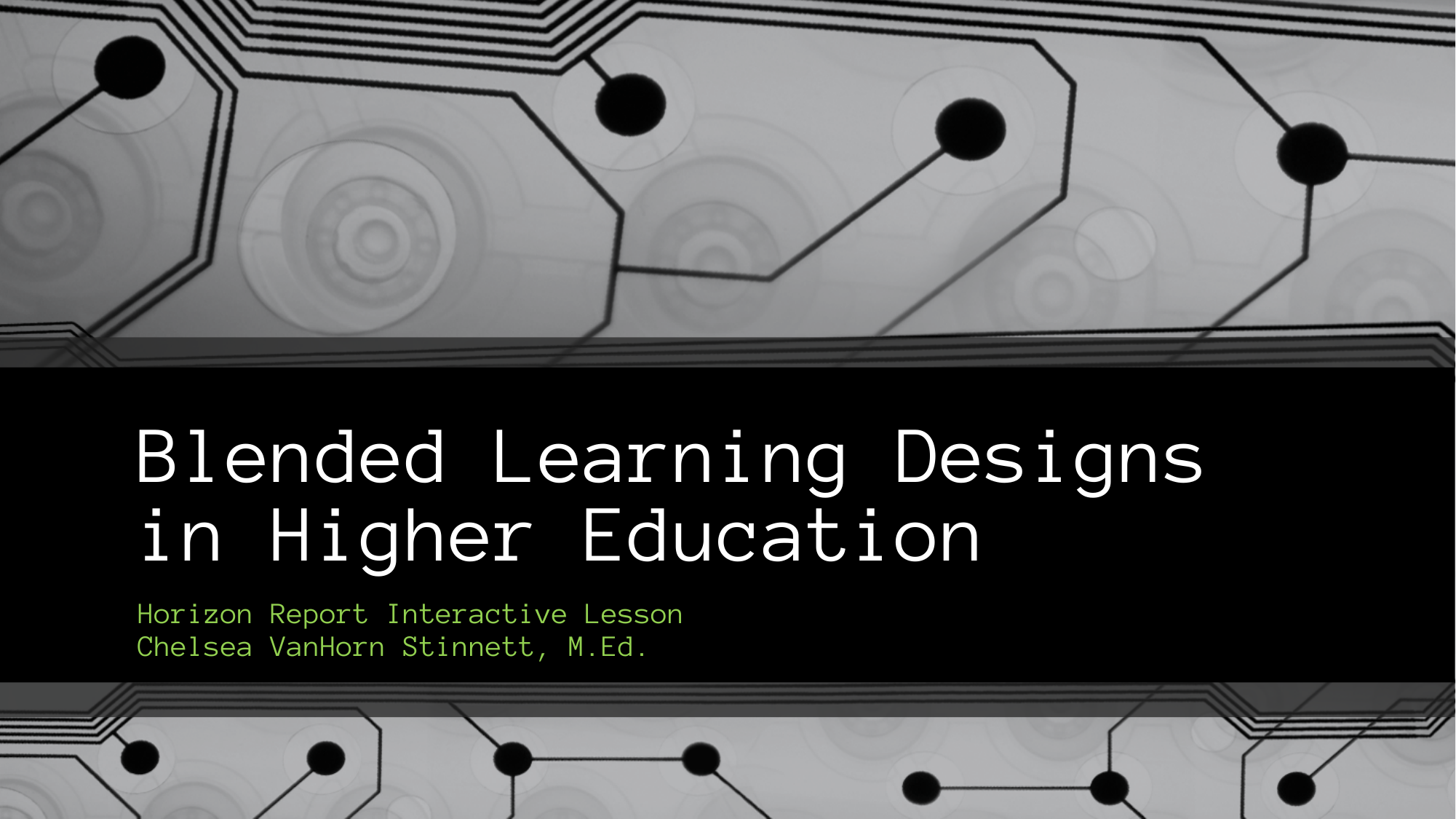

# Blended Learning Designs in Higher Education
Horizon Report Interactive Lesson
Chelsea VanHorn Stinnett, M.Ed.